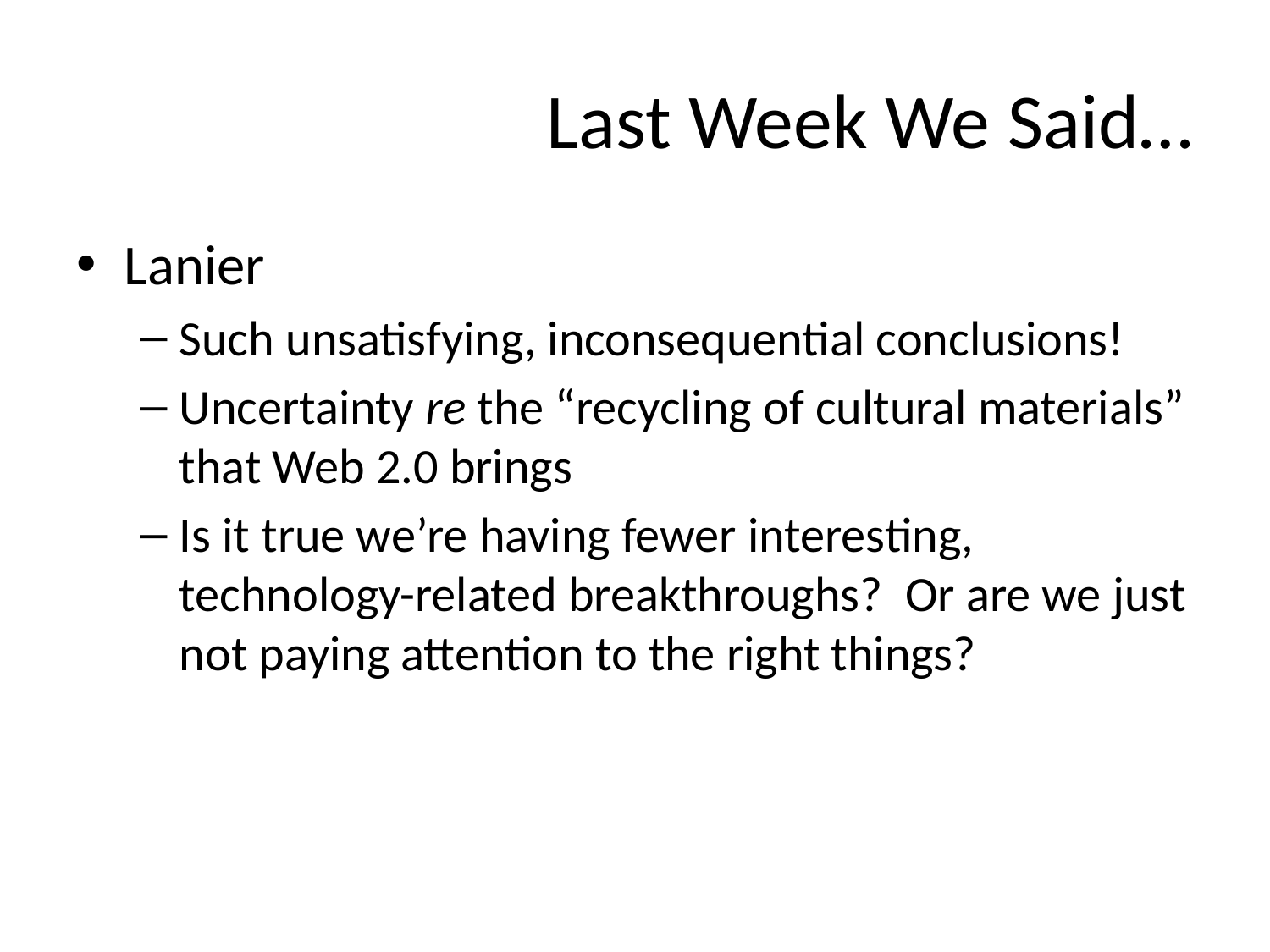

# Last Week We Said…
Lanier
Such unsatisfying, inconsequential conclusions!
Uncertainty re the “recycling of cultural materials” that Web 2.0 brings
Is it true we’re having fewer interesting, technology-related breakthroughs?  Or are we just not paying attention to the right things?